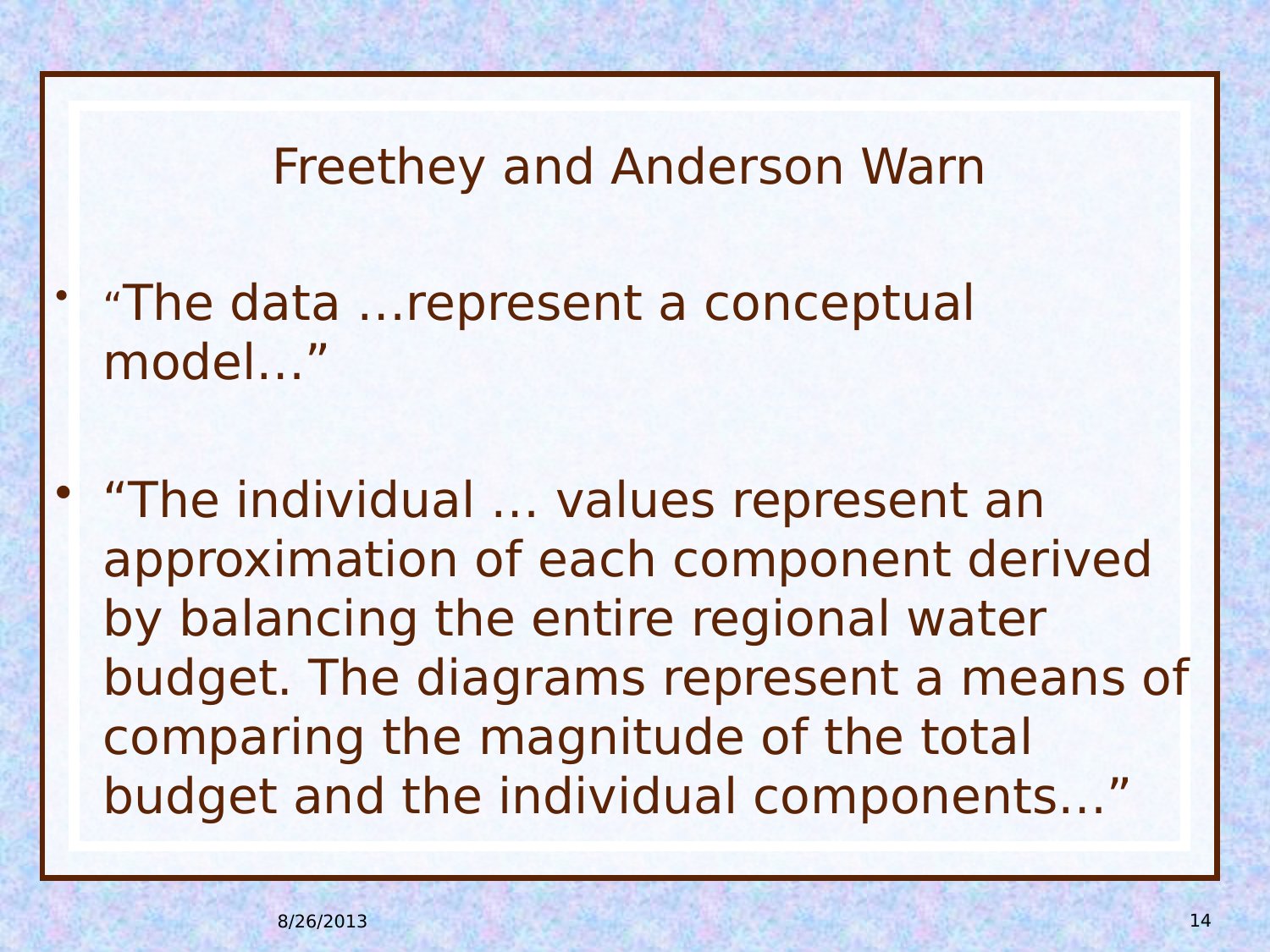

# Freethey and Anderson Warn
“The data …represent a conceptual model…”

“The individual … values represent an approximation of each component derived by balancing the entire regional water budget. The diagrams represent a means of comparing the magnitude of the total budget and the individual components…”
8/26/2013
14